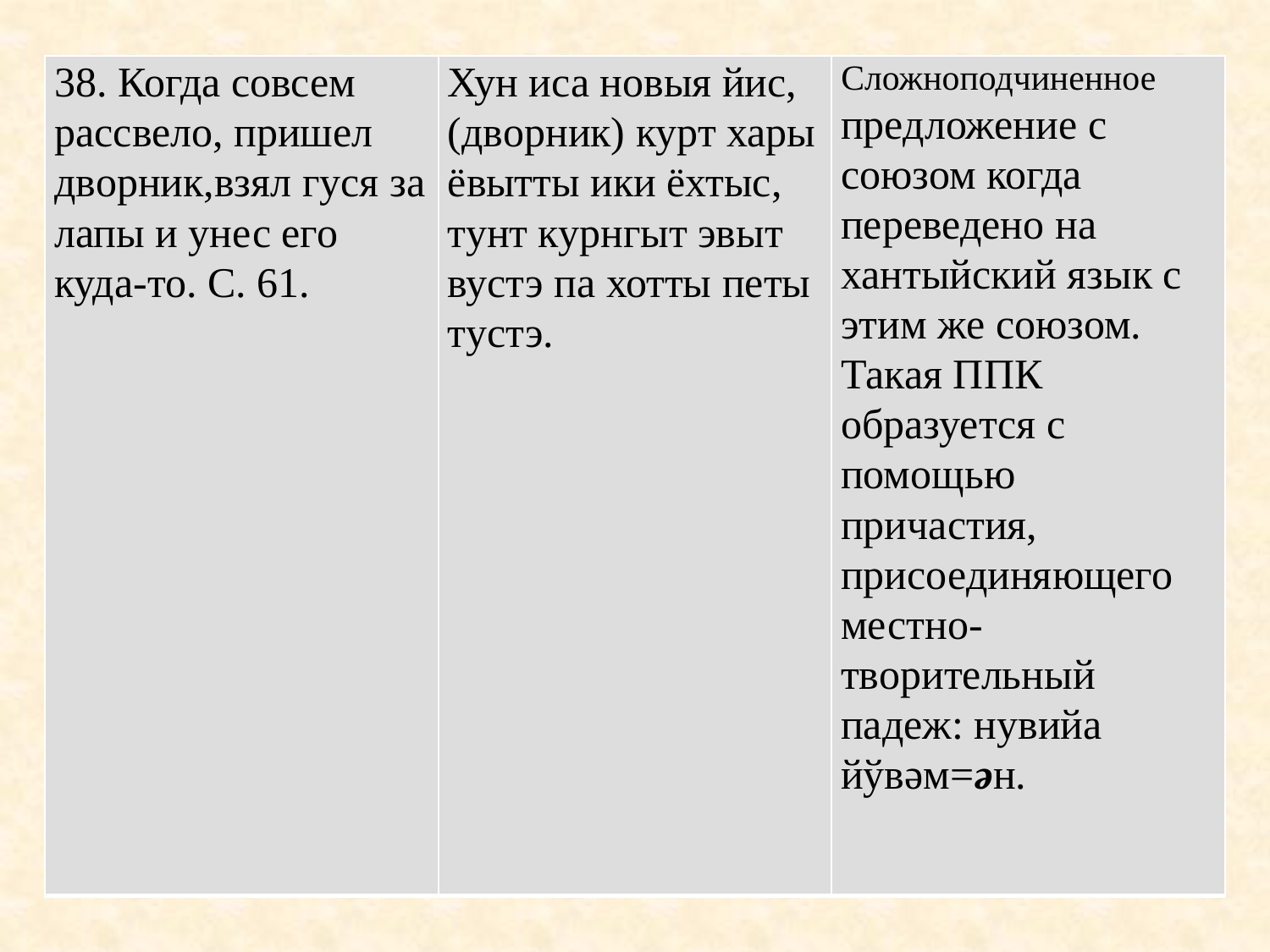

| 38. Когда совсем рассвело, пришел дворник,взял гуся за лапы и унес его куда-то. С. 61. | Хун иса новыя йис, (дворник) курт хары ёвытты ики ёхтыс, тунт курнгыт эвыт вустэ па хотты петы тустэ. | Сложноподчиненное предложение с союзом когда переведено на хантыйский язык с этим же союзом. Такая ППК образуется с помощью причастия, присоединяющего местно-творительный падеж: нувийа йўвәм=ән. |
| --- | --- | --- |